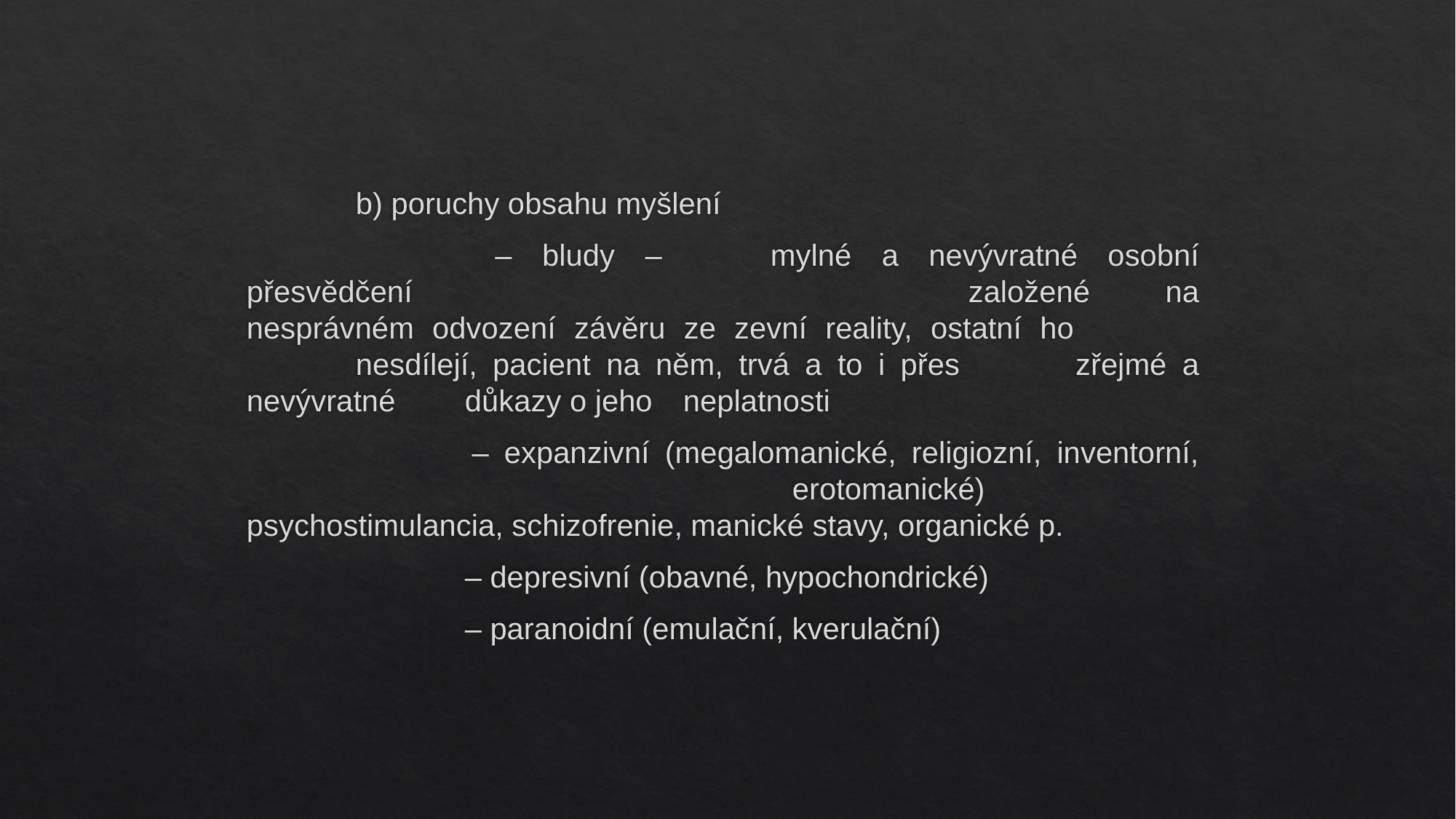

b) poruchy obsahu myšlení
			 – bludy – 	mylné a nevývratné osobní přesvědčení 					založené na nesprávném odvození závěru ze zevní reality, ostatní ho 		nesdílejí, pacient na něm, trvá a to i přes 	zřejmé a nevývratné	důkazy o jeho 	neplatnosti
		 	– expanzivní (megalomanické, religiozní, inventorní, 					erotomanické) psychostimulancia, schizofrenie, manické stavy, organické p.
		 	– depresivní (obavné, hypochondrické)
		 	– paranoidní (emulační, kverulační)